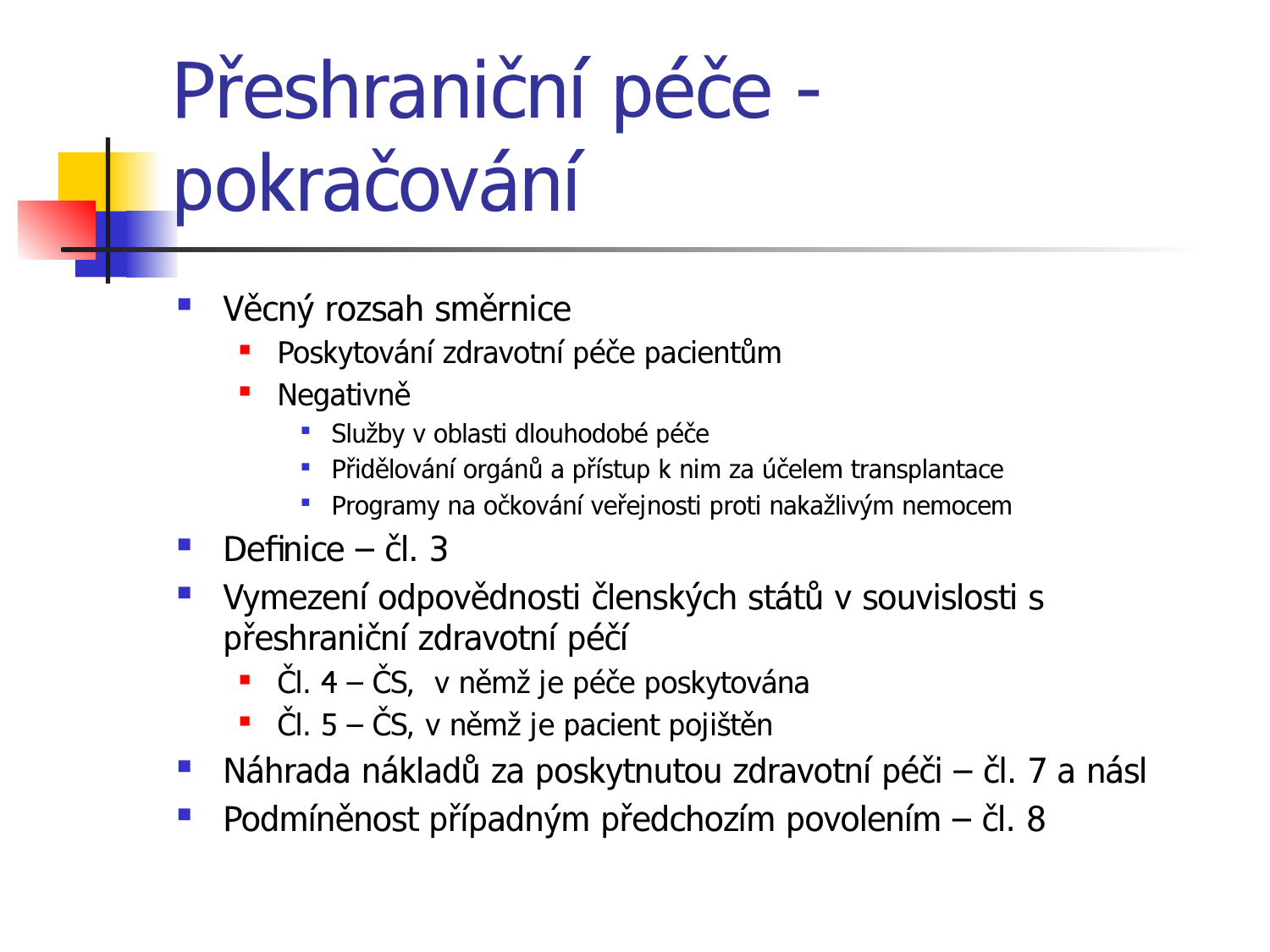

# Přeshraniční péče - pokračování
Věcný rozsah směrnice
Poskytování zdravotní péče pacientům
Negativně
Služby v oblasti dlouhodobé péče
Přidělování orgánů a přístup k nim za účelem transplantace
Programy na očkování veřejnosti proti nakažlivým nemocem
Definice – čl. 3
Vymezení odpovědnosti členských států v souvislosti s přeshraniční zdravotní péčí
Čl. 4 – ČS,  v němž je péče poskytována
Čl. 5 – ČS, v němž je pacient pojištěn
Náhrada nákladů za poskytnutou zdravotní péči – čl. 7 a násl
Podmíněnost případným předchozím povolením – čl. 8